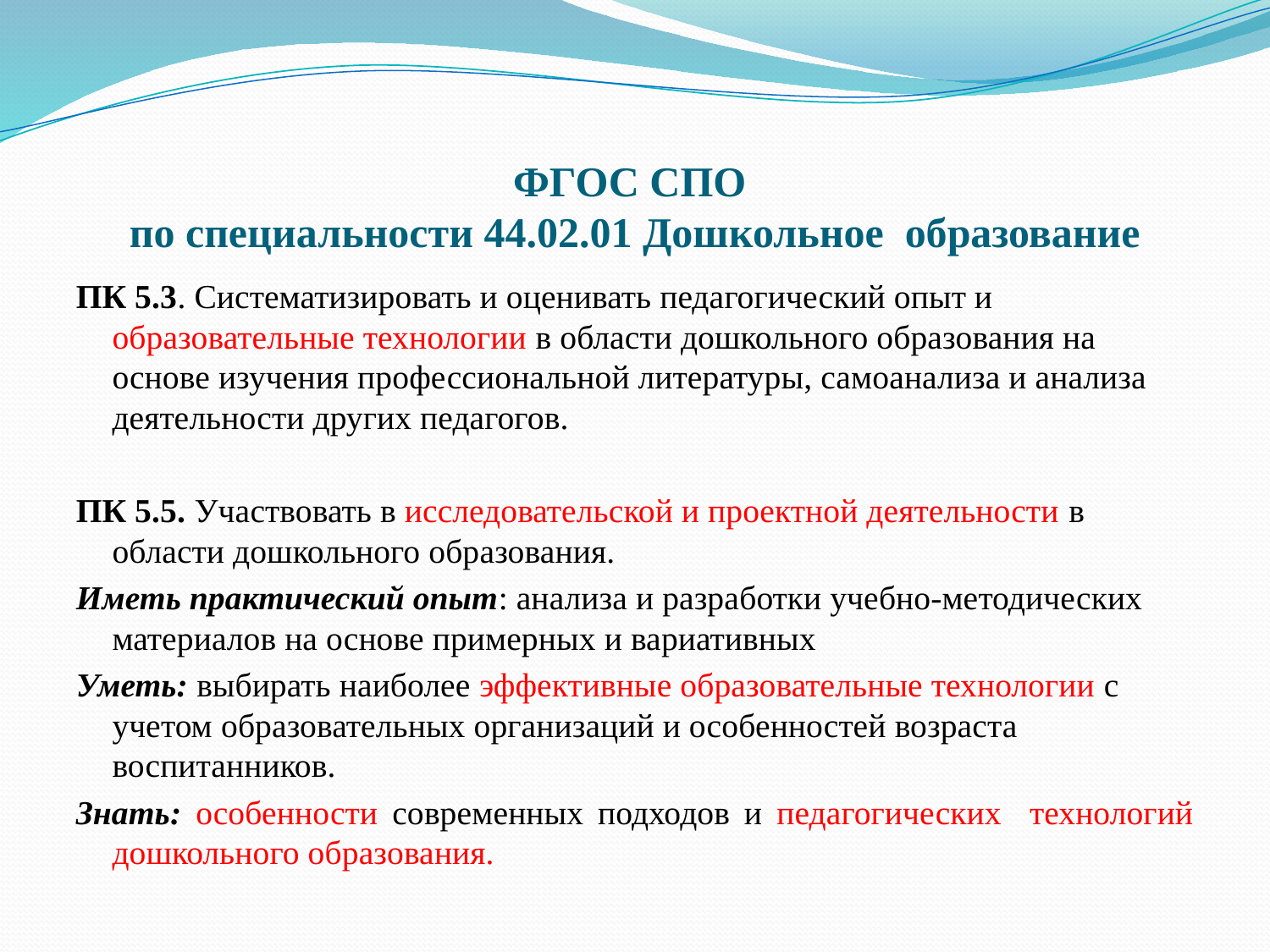

# ФГОС СПО по специальности 44.02.01 Дошкольное  образование
ПК 5.3. Систематизировать и оценивать педагогический опыт и образовательные технологии в области дошкольного образования на основе изучения профессиональной литературы, самоанализа и анализа деятельности других педагогов.

ПК 5.5. Участвовать в исследовательской и проектной деятельности в области дошкольного образования.
Иметь практический опыт: анализа и разработки учебно-методических материалов на основе примерных и вариативных
Уметь: выбирать наиболее эффективные образовательные технологии с учетом образовательных организаций и особенностей возраста воспитанников.
Знать: особенности современных подходов и педагогических  технологий дошкольного образования.